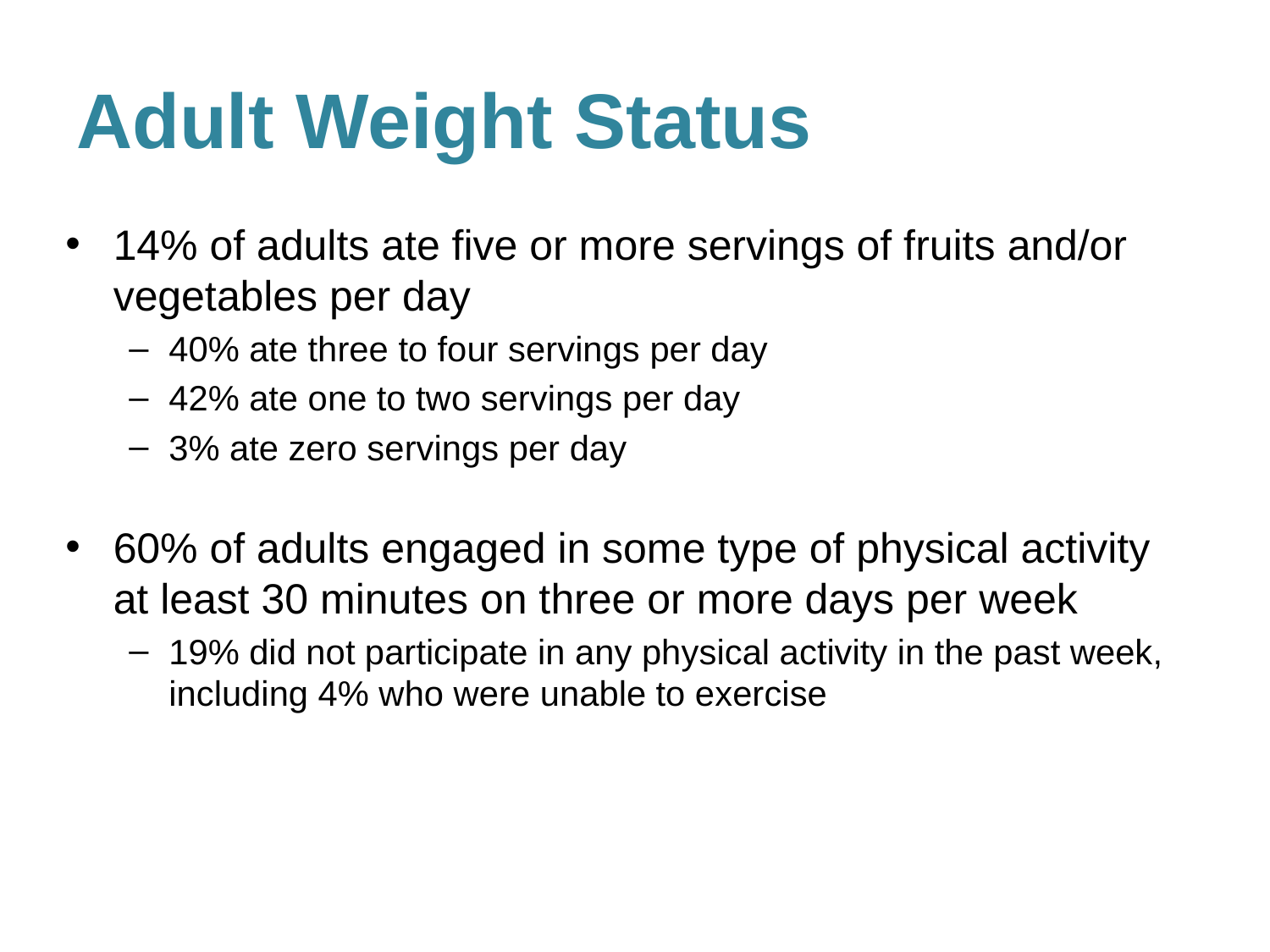

# Adult Weight Status
14% of adults ate five or more servings of fruits and/or vegetables per day
40% ate three to four servings per day
42% ate one to two servings per day
3% ate zero servings per day

60% of adults engaged in some type of physical activity at least 30 minutes on three or more days per week
19% did not participate in any physical activity in the past week, including 4% who were unable to exercise